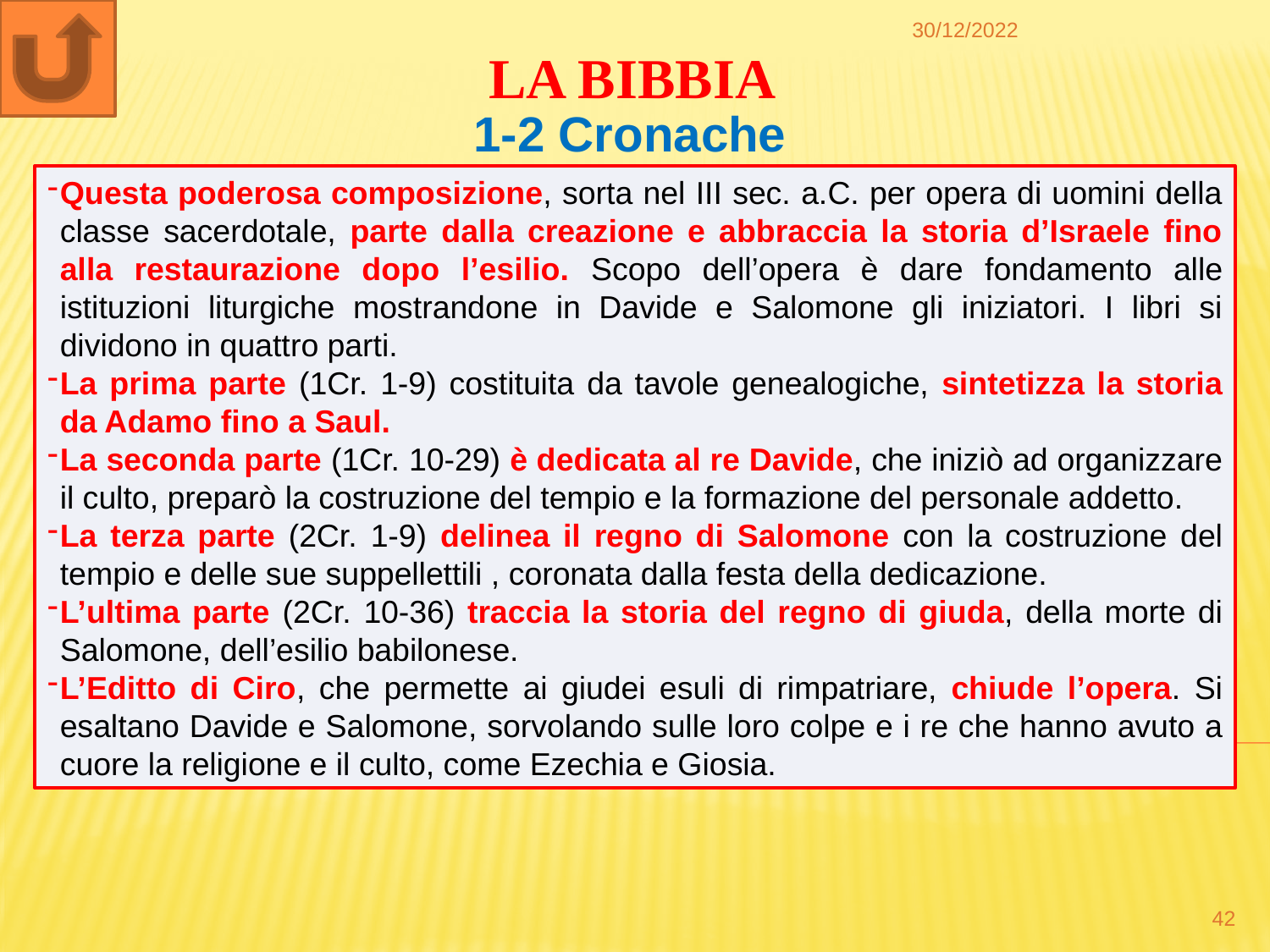

30/12/2022
LA BIBBIA
1-2 Cronache
Questa poderosa composizione, sorta nel III sec. a.C. per opera di uomini della classe sacerdotale, parte dalla creazione e abbraccia la storia d’Israele fino alla restaurazione dopo l’esilio. Scopo dell’opera è dare fondamento alle istituzioni liturgiche mostrandone in Davide e Salomone gli iniziatori. I libri si dividono in quattro parti.
La prima parte (1Cr. 1-9) costituita da tavole genealogiche, sintetizza la storia da Adamo fino a Saul.
La seconda parte (1Cr. 10-29) è dedicata al re Davide, che iniziò ad organizzare il culto, preparò la costruzione del tempio e la formazione del personale addetto.
La terza parte (2Cr. 1-9) delinea il regno di Salomone con la costruzione del tempio e delle sue suppellettili , coronata dalla festa della dedicazione.
L’ultima parte (2Cr. 10-36) traccia la storia del regno di giuda, della morte di Salomone, dell’esilio babilonese.
L’Editto di Ciro, che permette ai giudei esuli di rimpatriare, chiude l’opera. Si esaltano Davide e Salomone, sorvolando sulle loro colpe e i re che hanno avuto a cuore la religione e il culto, come Ezechia e Giosia.
42